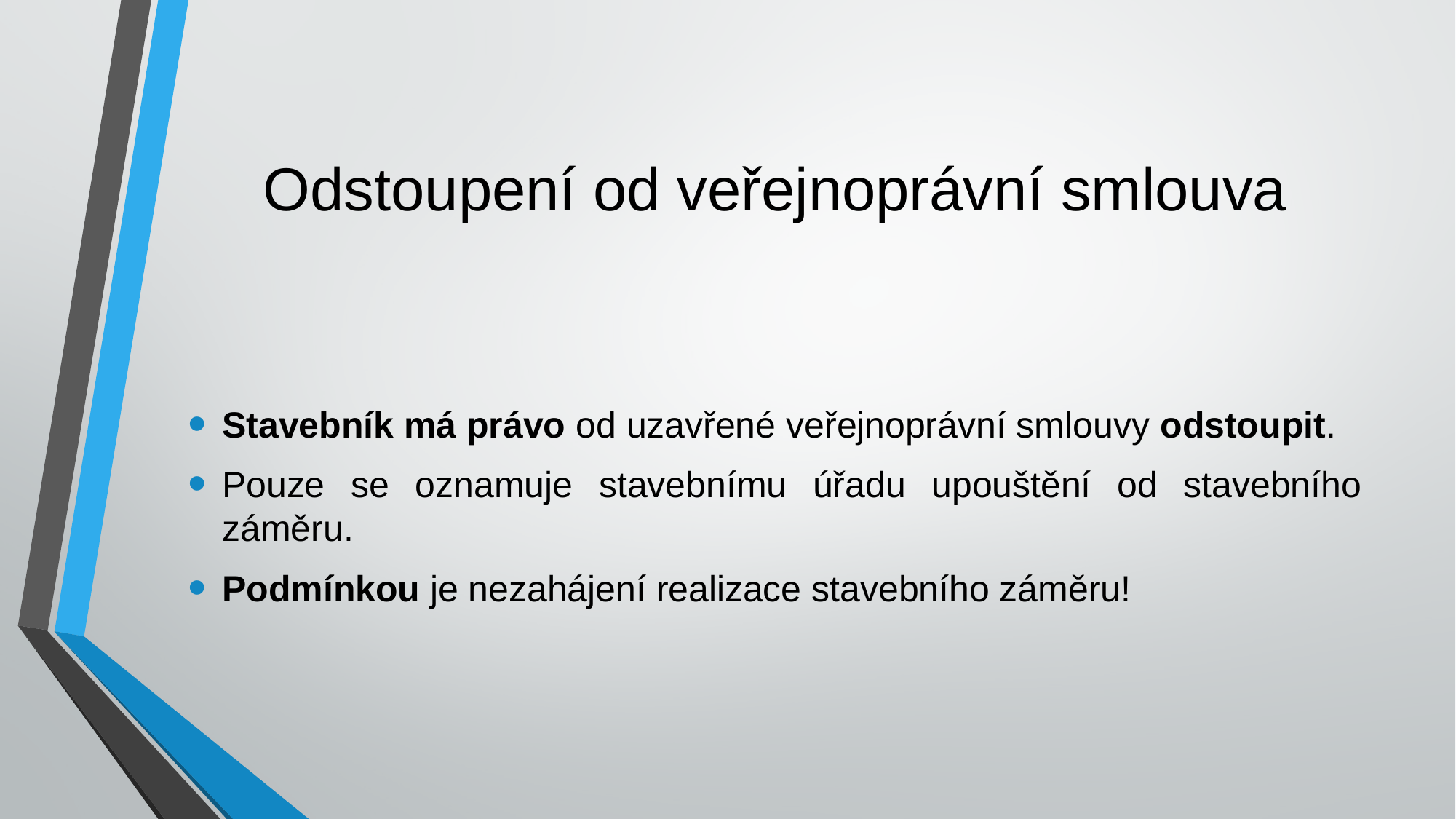

# Odstoupení od veřejnoprávní smlouva
Stavebník má právo od uzavřené veřejnoprávní smlouvy odstoupit.
Pouze se oznamuje stavebnímu úřadu upouštění od stavebního záměru.
Podmínkou je nezahájení realizace stavebního záměru!